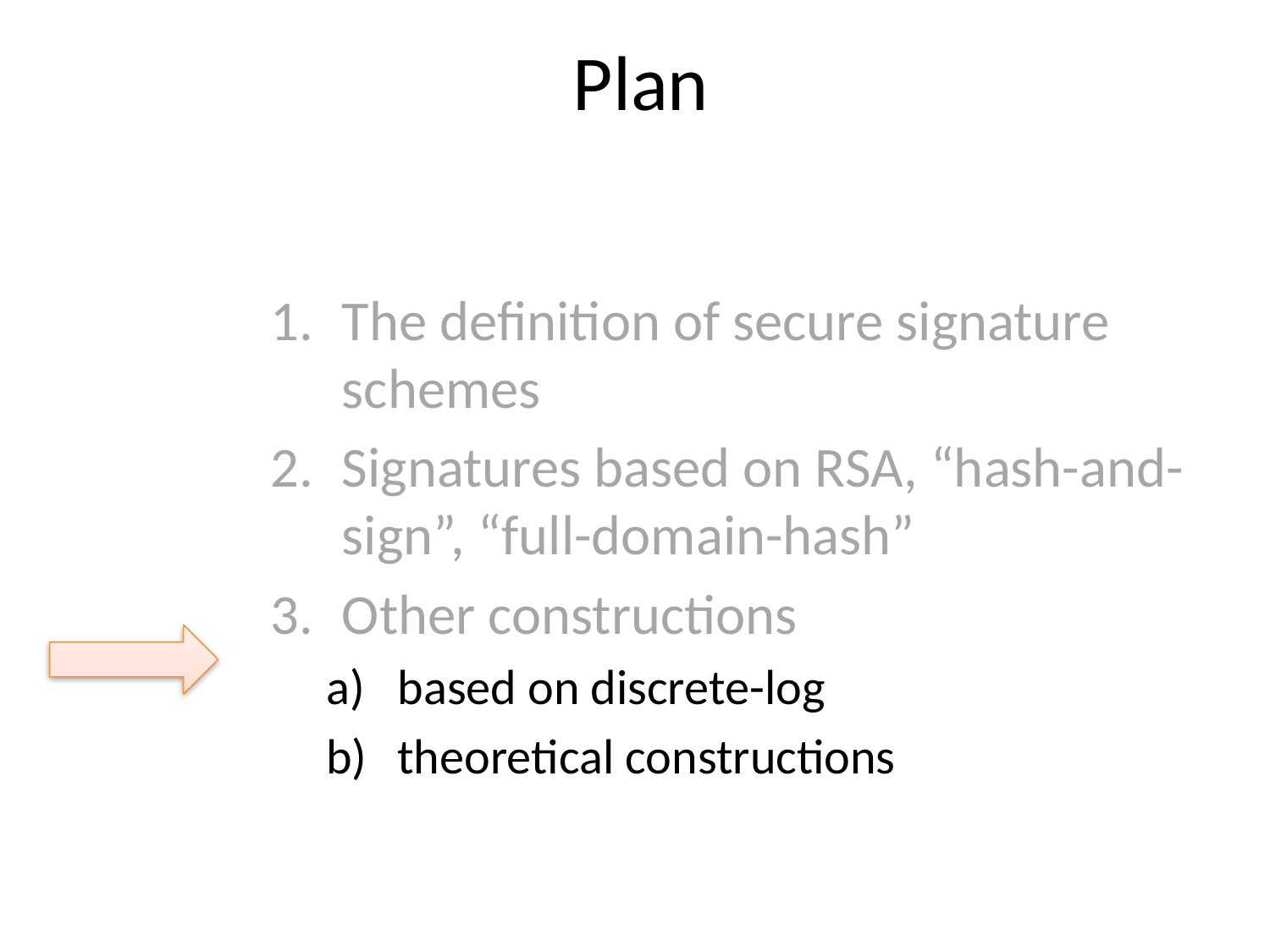

# Plan
The definition of secure signature schemes
Signatures based on RSA, “hash-and-sign”, “full-domain-hash”
Other constructions
based on discrete-log
theoretical constructions